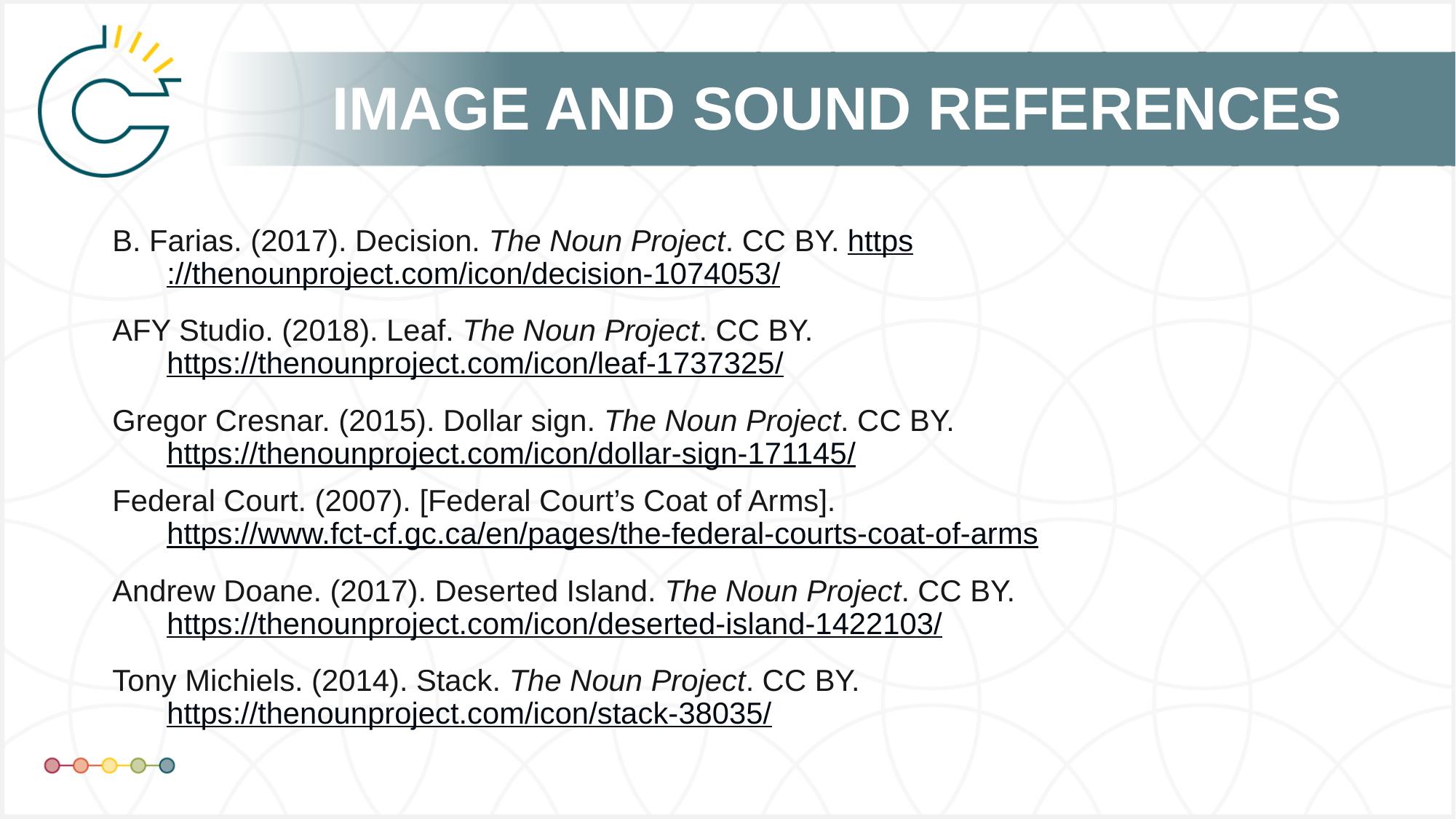

B. Farias. (2017). Decision. The Noun Project. CC BY. https://thenounproject.com/icon/decision-1074053/
AFY Studio. (2018). Leaf. The Noun Project. CC BY. https://thenounproject.com/icon/leaf-1737325/
Gregor Cresnar. (2015). Dollar sign. The Noun Project. CC BY. https://thenounproject.com/icon/dollar-sign-171145/
Federal Court. (2007). [Federal Court’s Coat of Arms]. https://www.fct-cf.gc.ca/en/pages/the-federal-courts-coat-of-arms
Andrew Doane. (2017). Deserted Island. The Noun Project. CC BY. https://thenounproject.com/icon/deserted-island-1422103/
Tony Michiels. (2014). Stack. The Noun Project. CC BY. https://thenounproject.com/icon/stack-38035/